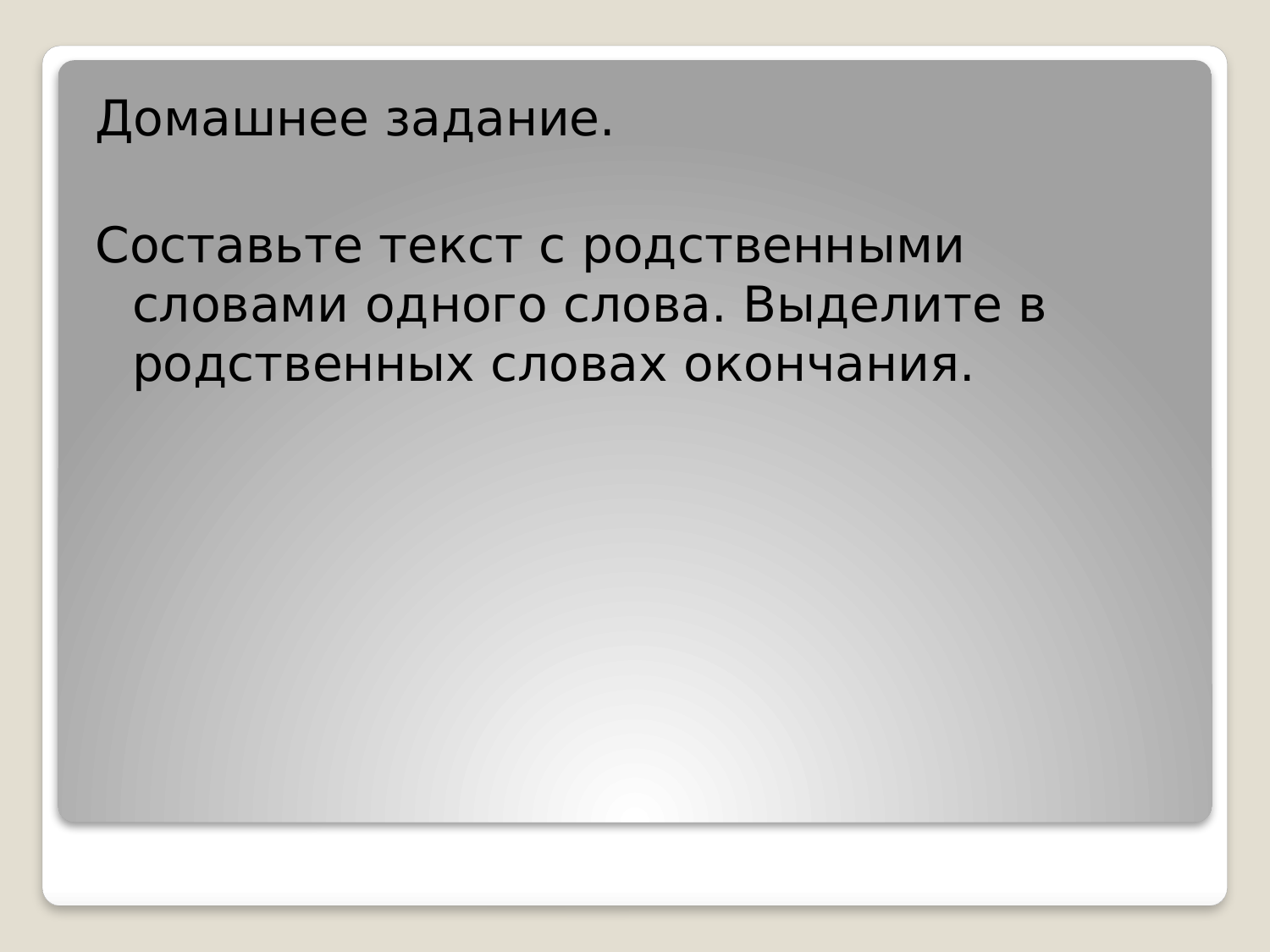

Домашнее задание.

Составьте текст с родственными словами одного слова. Выделите в родственных словах окончания.
#